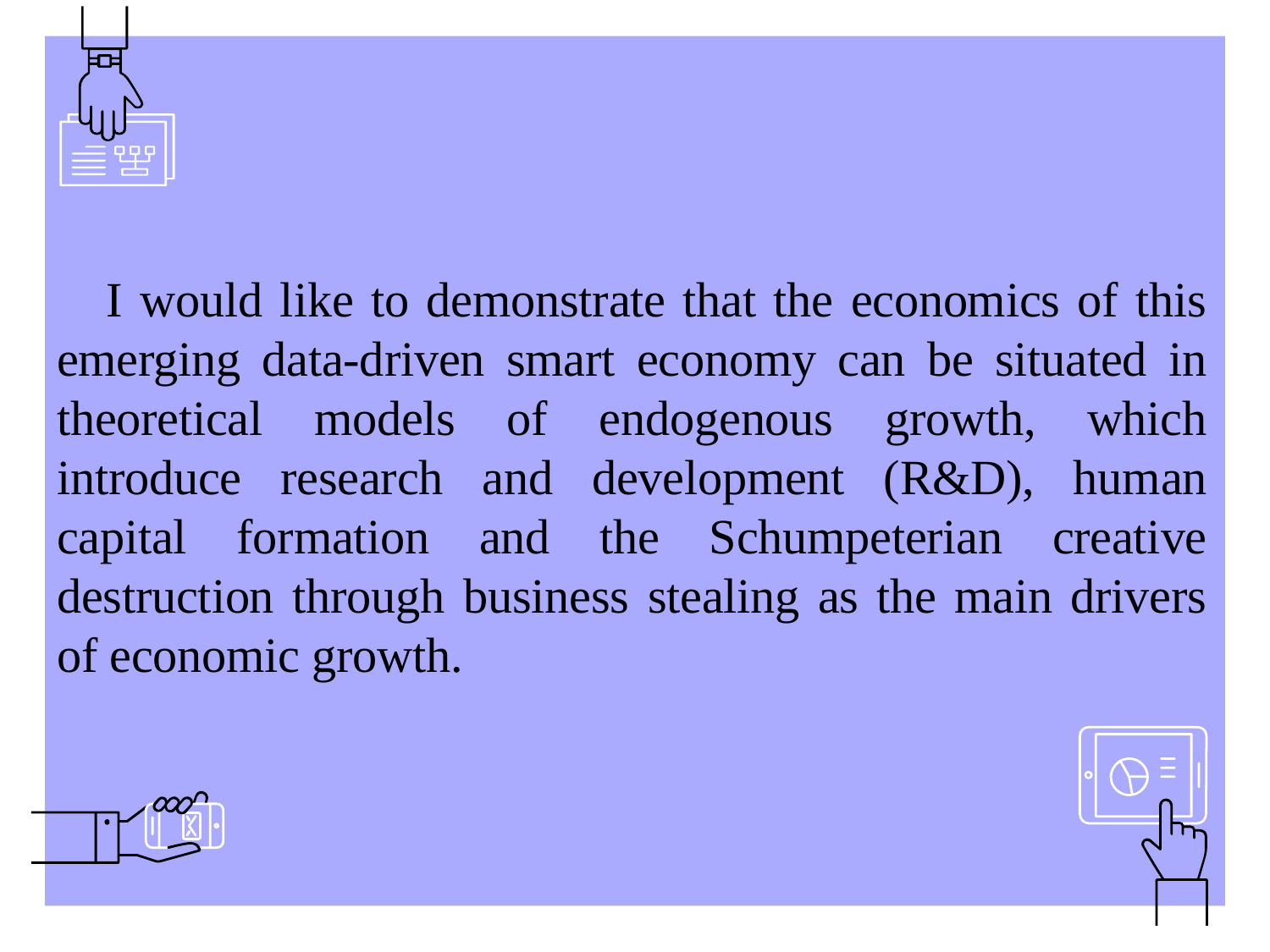

I would like to demonstrate that the economics of this emerging data-driven smart economy can be situated in theoretical models of endogenous growth, which introduce research and development (R&D), human capital formation and the Schumpeterian creative destruction through business stealing as the main drivers of economic growth.